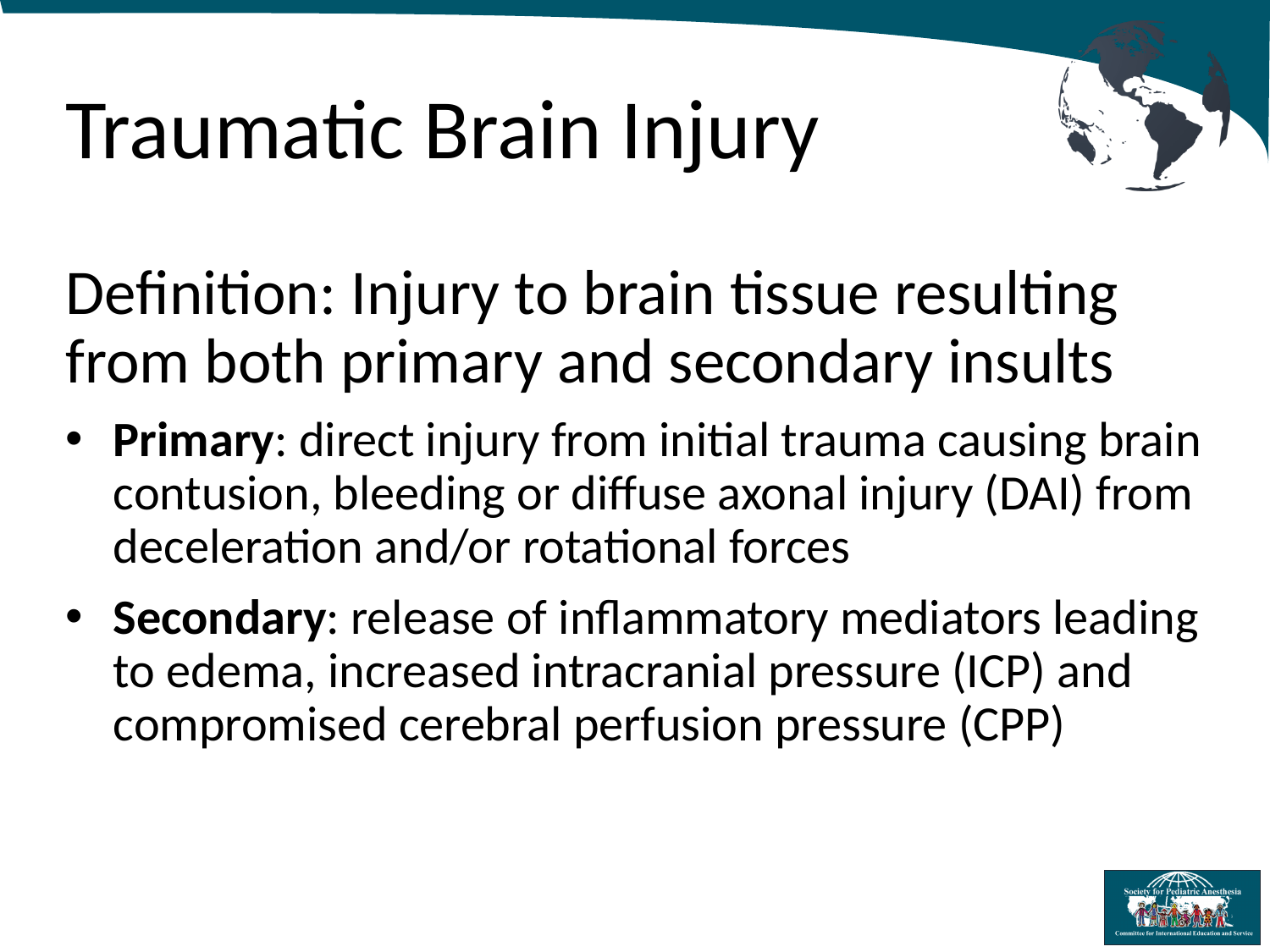

# Traumatic Brain Injury
Definition: Injury to brain tissue resulting from both primary and secondary insults
Primary: direct injury from initial trauma causing brain contusion, bleeding or diffuse axonal injury (DAI) from deceleration and/or rotational forces
Secondary: release of inflammatory mediators leading to edema, increased intracranial pressure (ICP) and compromised cerebral perfusion pressure (CPP)